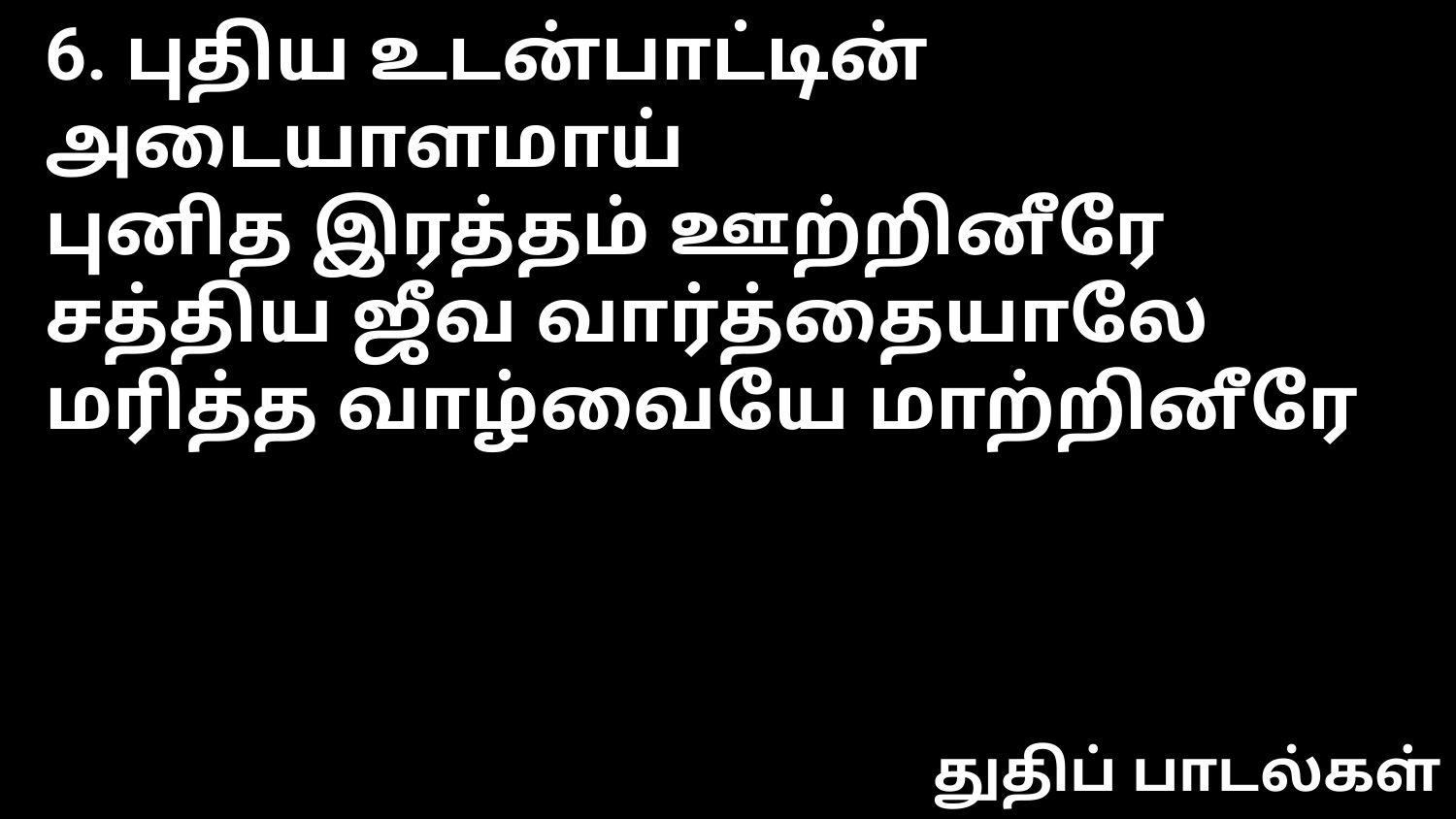

6. புதிய உடன்பாட்டின் அடையாளமாய்
புனித இரத்தம் ஊற்றினீரே
சத்திய ஜீவ வார்த்தையாலே
மரித்த வாழ்வையே மாற்றினீரே

துதிப் பாடல்கள்